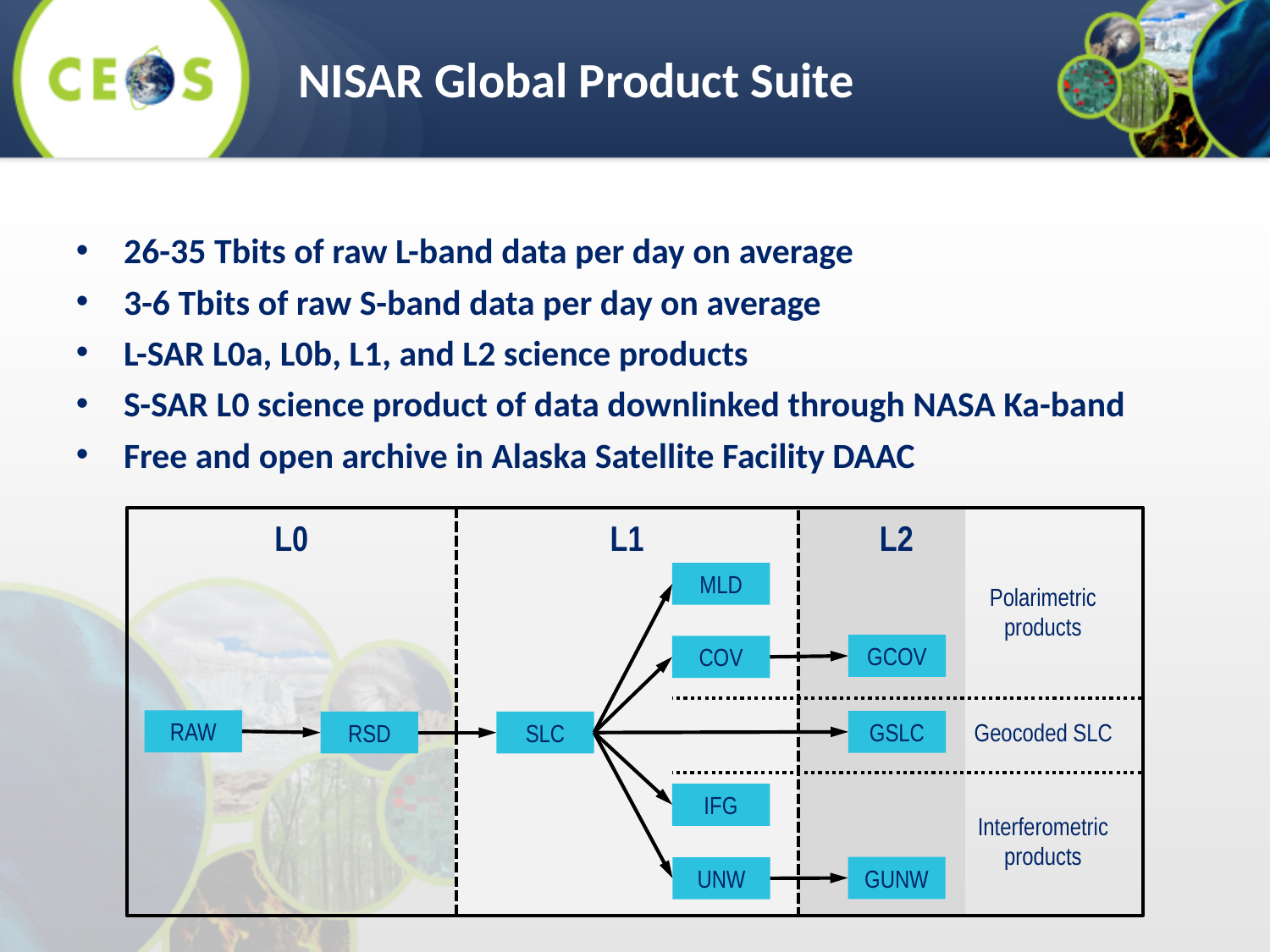

NISAR Global Product Suite
26-35 Tbits of raw L-band data per day on average
3-6 Tbits of raw S-band data per day on average
L-SAR L0a, L0b, L1, and L2 science products
S-SAR L0 science product of data downlinked through NASA Ka-band
Free and open archive in Alaska Satellite Facility DAAC

L1
L2
L0
MLD
Polarimetric products
GCOV
COV
RAW
Geocoded SLC
GSLC
RSD
SLC
IFG
Interferometric products
GUNW
UNW